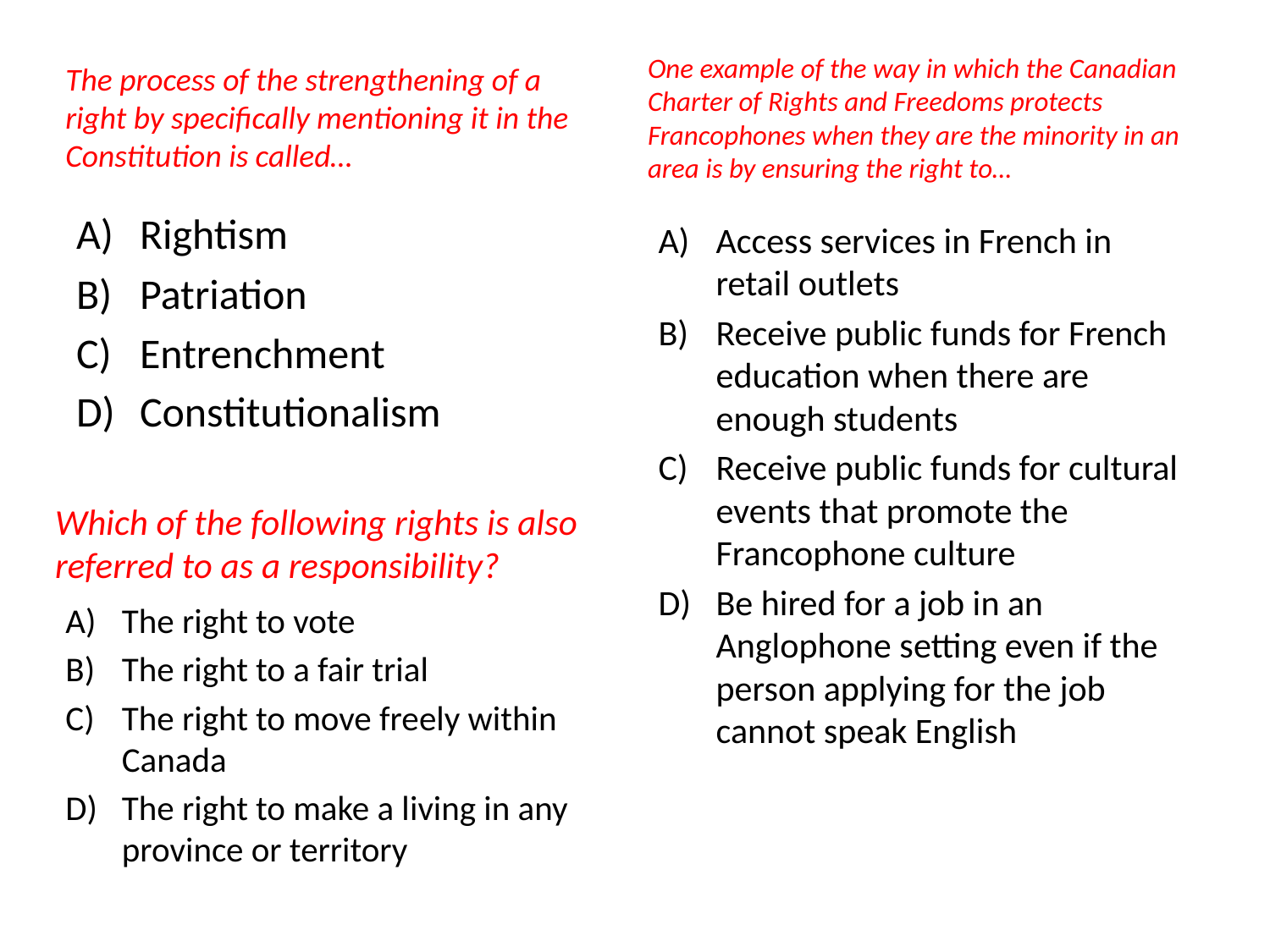

One example of the way in which the Canadian Charter of Rights and Freedoms protects Francophones when they are the minority in an area is by ensuring the right to…
The process of the strengthening of a right by specifically mentioning it in the Constitution is called…
Rightism
Patriation
Entrenchment
Constitutionalism
Access services in French in retail outlets
Receive public funds for French education when there are enough students
Receive public funds for cultural events that promote the Francophone culture
Be hired for a job in an Anglophone setting even if the person applying for the job cannot speak English
Which of the following rights is also referred to as a responsibility?
The right to vote
The right to a fair trial
The right to move freely within Canada
The right to make a living in any province or territory